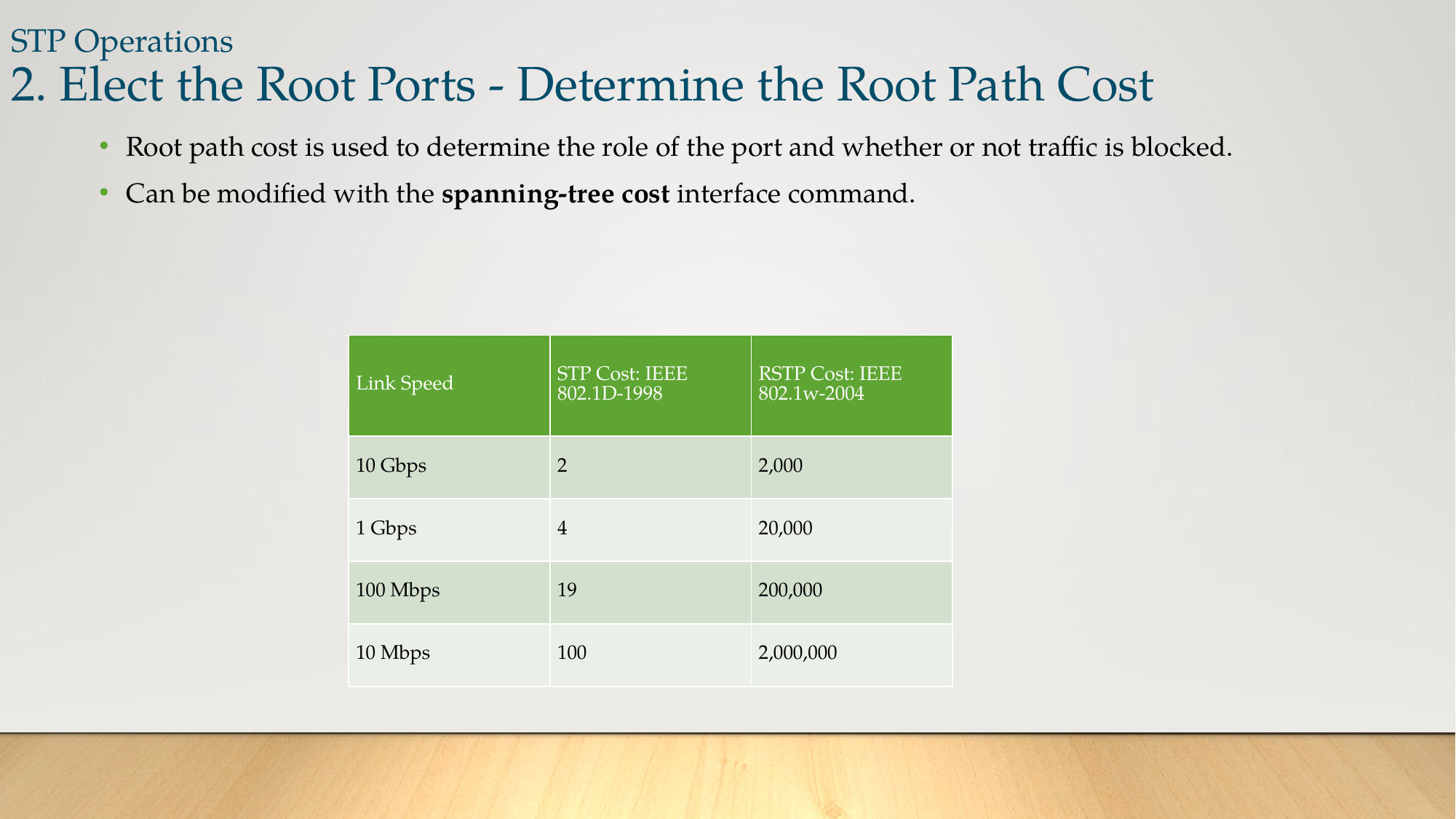

# STP Operations 2. Elect the Root Ports - Determine the Root Path Cost
Root path cost is used to determine the role of the port and whether or not traffic is blocked.
Can be modified with the spanning-tree cost interface command.

| Link Speed | STP Cost: IEEE 802.1D-1998 | RSTP Cost: IEEE 802.1w-2004 |
| --- | --- | --- |
| 10 Gbps | 2 | 2,000 |
| 1 Gbps | 4 | 20,000 |
| 100 Mbps | 19 | 200,000 |
| 10 Mbps | 100 | 2,000,000 |